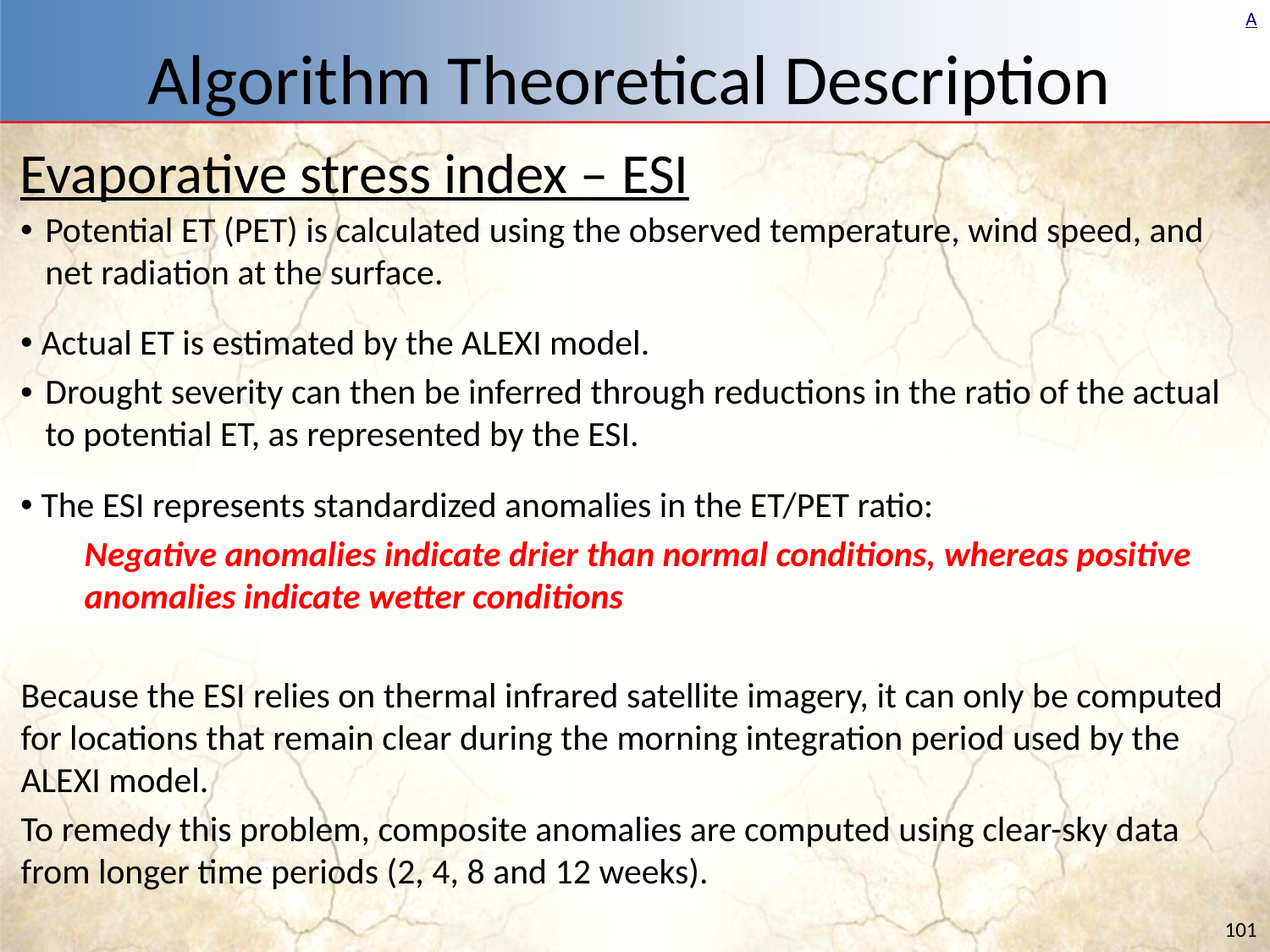

# Algorithm Theoretical Description

Evaporative stress index – ESI

Potential ET (PET) is calculated using the observed temperature, wind speed, and net radiation at the surface.
 Actual ET is estimated by the ALEXI model.
Drought severity can then be inferred through reductions in the ratio of the actual to potential ET, as represented by the ESI.
 The ESI represents standardized anomalies in the ET/PET ratio:
Negative anomalies indicate drier than normal conditions, whereas positive anomalies indicate wetter conditions

Because the ESI relies on thermal infrared satellite imagery, it can only be computed for locations that remain clear during the morning integration period used by the ALEXI model.
To remedy this problem, composite anomalies are computed using clear-sky data from longer time periods (2, 4, 8 and 12 weeks).